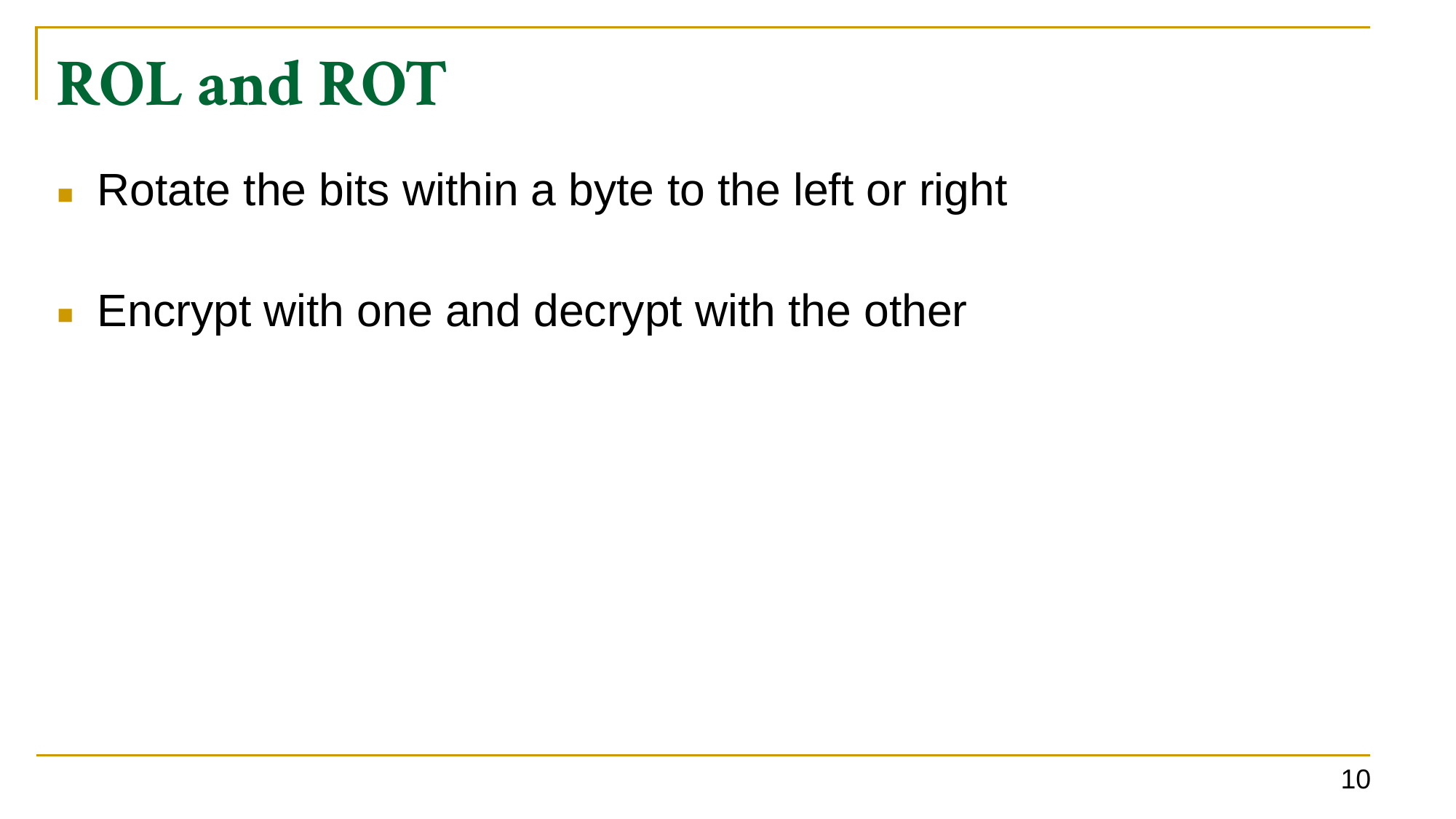

# ROL and ROT
Rotate the bits within a byte to the left or right
Encrypt with one and decrypt with the other